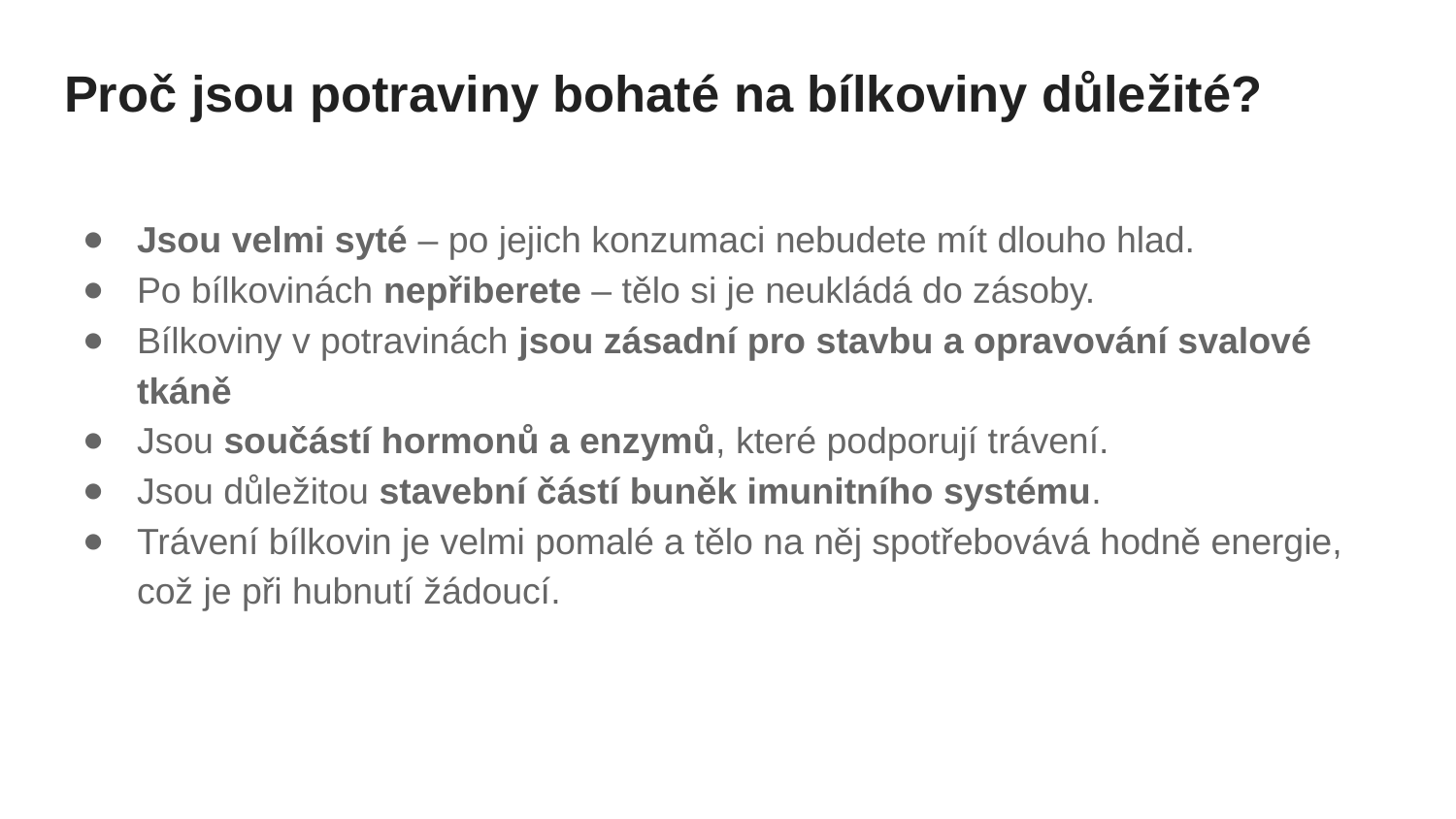

# Proč jsou potraviny bohaté na bílkoviny důležité?
Jsou velmi syté – po jejich konzumaci nebudete mít dlouho hlad.
Po bílkovinách nepřiberete – tělo si je neukládá do zásoby.
Bílkoviny v potravinách jsou zásadní pro stavbu a opravování svalové tkáně
Jsou součástí hormonů a enzymů, které podporují trávení.
Jsou důležitou stavební částí buněk imunitního systému.
Trávení bílkovin je velmi pomalé a tělo na něj spotřebovává hodně energie, což je při hubnutí žádoucí.